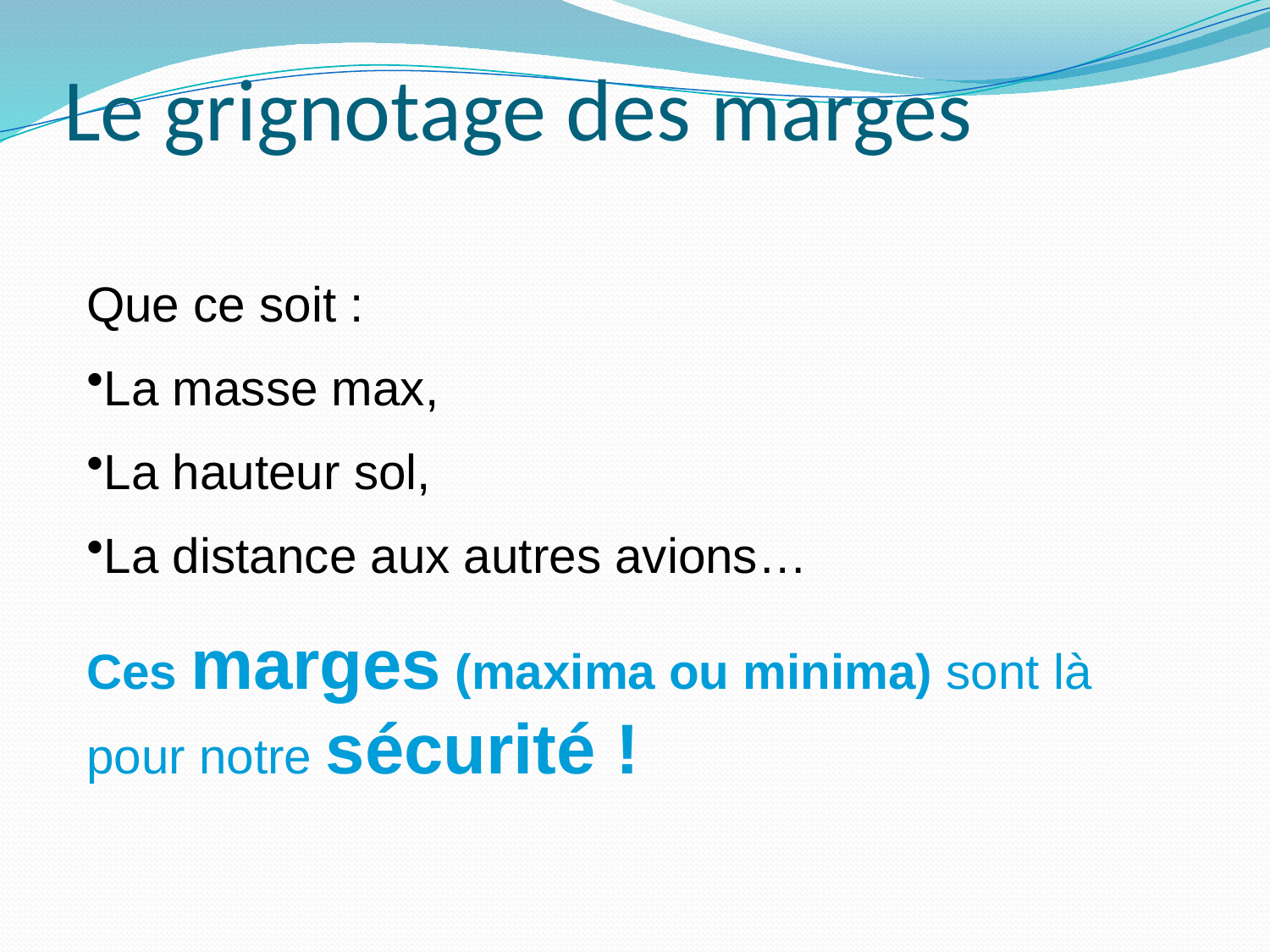

# Le grignotage des marges
Que ce soit :
La masse max,
La hauteur sol,
La distance aux autres avions…
Ces marges (maxima ou minima) sont là pour notre sécurité !